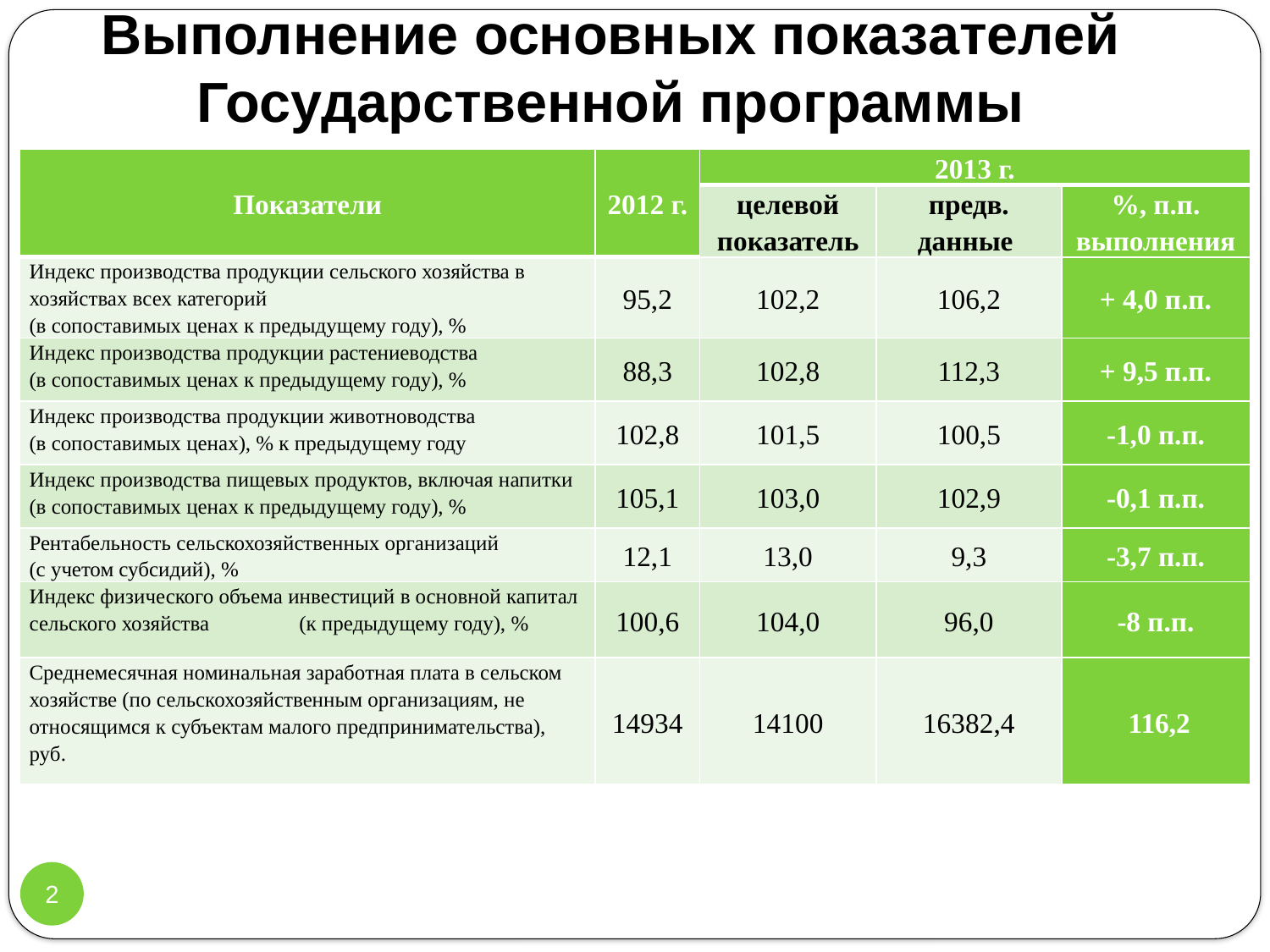

# Выполнение основных показателей Государственной программы
| Показатели | 2012 г. | 2013 г. |  |  |
| --- | --- | --- | --- | --- |
|  |  | целевой показатель | предв. данные | %, п.п. выполнения |
| Индекс производства продукции сельского хозяйства в хозяйствах всех категорий (в сопоставимых ценах к предыдущему году), % | 95,2 | 102,2 | 106,2 | + 4,0 п.п. |
| Индекс производства продукции растениеводства (в сопоставимых ценах к предыдущему году), % | 88,3 | 102,8 | 112,3 | + 9,5 п.п. |
| Индекс производства продукции животноводства (в сопоставимых ценах), % к предыдущему году | 102,8 | 101,5 | 100,5 | -1,0 п.п. |
| Индекс производства пищевых продуктов, включая напитки (в сопоставимых ценах к предыдущему году), % | 105,1 | 103,0 | 102,9 | -0,1 п.п. |
| Рентабельность сельскохозяйственных организаций (с учетом субсидий), % | 12,1 | 13,0 | 9,3 | -3,7 п.п. |
| Индекс физического объема инвестиций в основной капитал сельского хозяйства (к предыдущему году), % | 100,6 | 104,0 | 96,0 | -8 п.п. |
| Среднемесячная номинальная заработная плата в сельском хозяйстве (по сельскохозяйственным организациям, не относящимся к субъектам малого предпринимательства), руб. | 14934 | 14100 | 16382,4 | 116,2 |
2